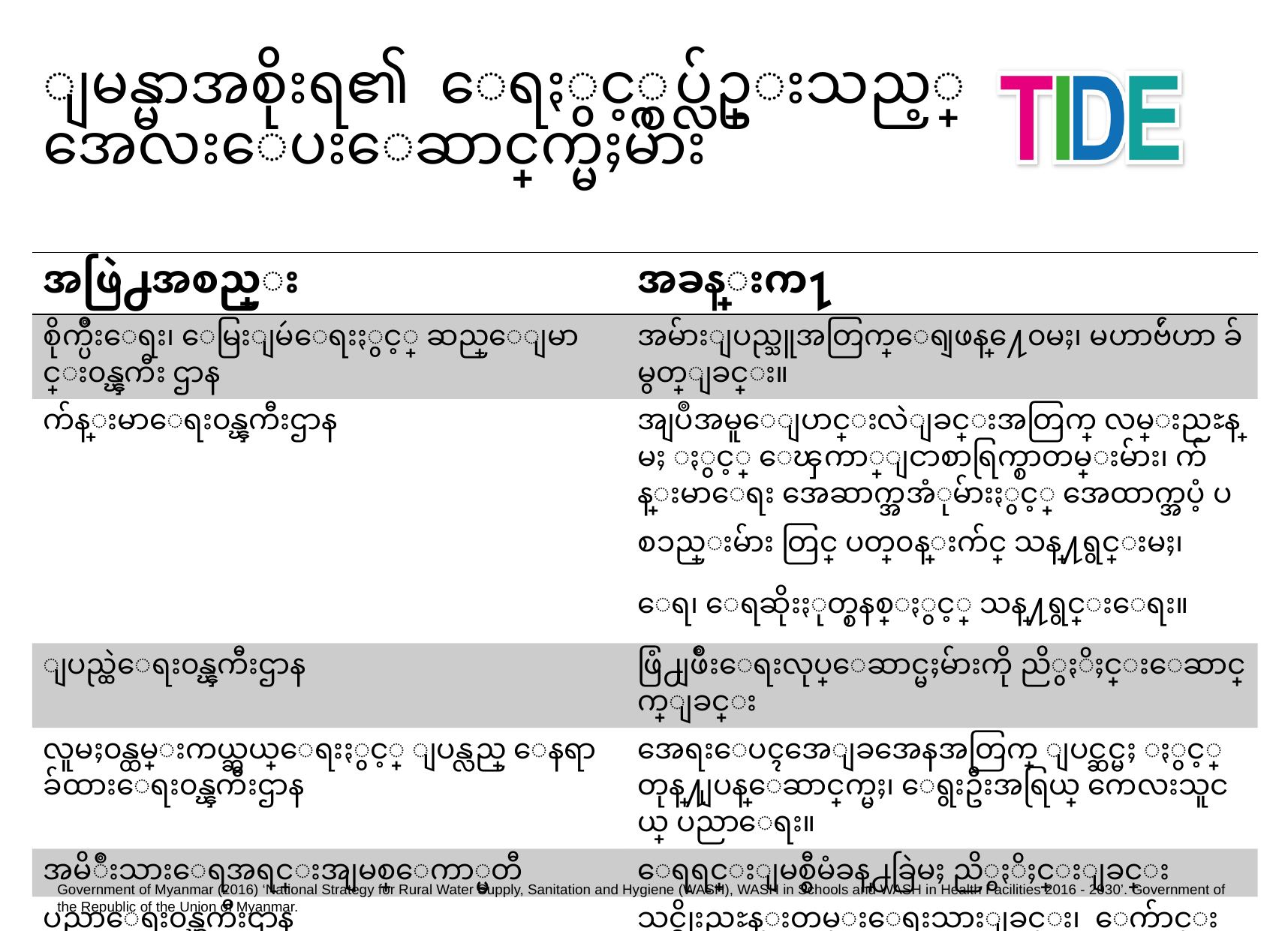

# ျမန္မာအစိုးရ၏  ေရႏွင့္စပ္လ်ဥ္းသည့္ အေလးေပးေဆာင္ရြက္မႈမ်ား
| အဖြဲ႕အစည္း | အခန္းက႑ |
| --- | --- |
| စိုက္ပ်ိဳးေရး၊ ေမြးျမဴေရးႏွင့္ ဆည္ေျမာင္း၀န္ၾကီး ဌာန | အမ်ားျပည္သူအတြက္ေရျဖန္႔ေ၀မႈ၊ မဟာဗ်ဴဟာ ခ်မွတ္ျခင္း။ |
| က်န္းမာေရး၀န္ၾကီးဌာန | အျပဳအမူေျပာင္းလဲျခင္းအတြက္ လမ္းညႊန္မႈ ႏွင့္ ေၾကာ္ျငာစာရြက္စာတမ္းမ်ား၊ က်န္းမာေရး အေဆာက္အအံုမ်ားႏွင့္ အေထာက္အပံ့ ပစၥည္းမ်ား တြင္ ပတ္၀န္းက်င္ သန္႔ရွင္းမႈ၊ ေရ၊ ေရဆိုးႏုတ္စနစ္ႏွင့္ သန္႔ရွင္းေရး။ |
| ျပည္ထဲေရး၀န္ၾကီးဌာန | ဖြံ႕ျဖိဳးေရးလုပ္ေဆာင္မႈမ်ားကို ညိွႏိႈင္းေဆာင္ရြက္ျခင္း |
| လူမႈ၀န္ထမ္းကယ္ဆယ္ေရးႏွင့္ ျပန္လည္ ေနရာခ်ထားေရး၀န္ၾကီးဌာန | အေရးေပၚအေျခအေနအတြက္ ျပင္ဆင္မႈ ႏွင့္ တုန္႔ျပန္ေဆာင္ရြက္မႈ၊ ေရွးဦးအရြယ္ ကေလးသူငယ္ ပညာေရး။ |
| အမိ်ဳးသားေရအရင္းအျမစ္ေကာ္မတီ | ေရရင္းျမစ္စီမံခန္႕ခြဲမႈ ညိွႏိႈင္းျခင္း |
| ပညာေရး၀န္ၾကီးဌာန | သင္ရိုးညႊန္းတမ္းေရးသားျခင္း၊ ေက်ာင္းမ်ားရိွ ေရ၊ ေရဆိုးႏုတ္စနစ္ႏွင့္ သန္႔ရွင္းေရး။ |
| သာသနာေရးႏွင့္ ယဥ္ေက်းမႈ၀န္ၾကီးဌာန |  |

Government of Myanmar (2016) ‘National Strategy for Rural Water Supply, Sanitation and Hygiene (WASH), WASH in Schools and WASH in Health Facilities 2016 - 2030’. Government of the Republic of the Union of Myanmar.